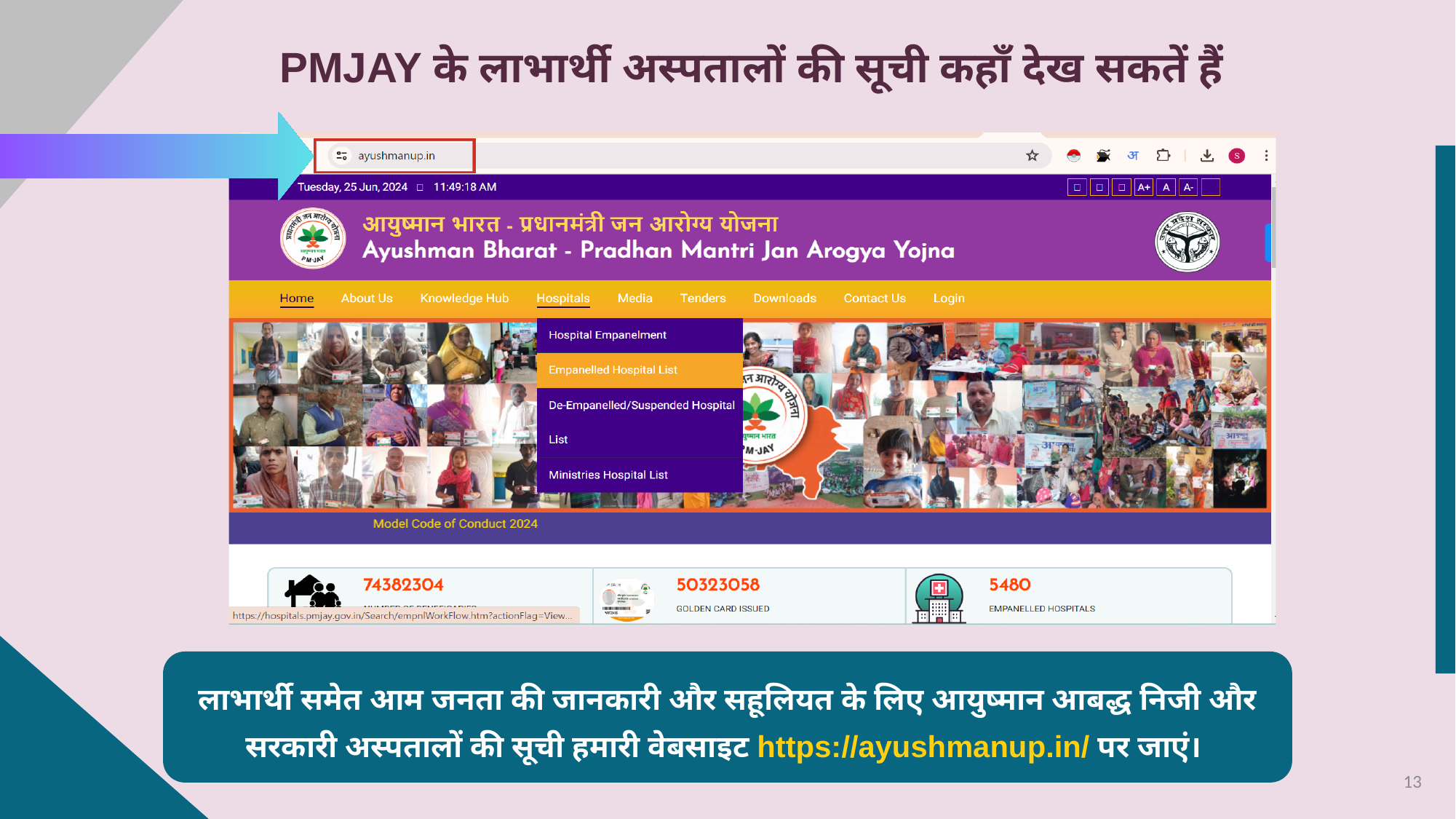

PMJAY के लाभार्थी अस्पतालों की सूची कहाँ देख सकतें हैं

लाभार्थी समेत आम जनता की जानकारी और सहूलियत के लिए आयुष्मान आबद्ध निजी और सरकारी अस्पतालों की सूची हमारी वेबसाइट https://ayushmanu﻿p.in/ पर जाएं।
13